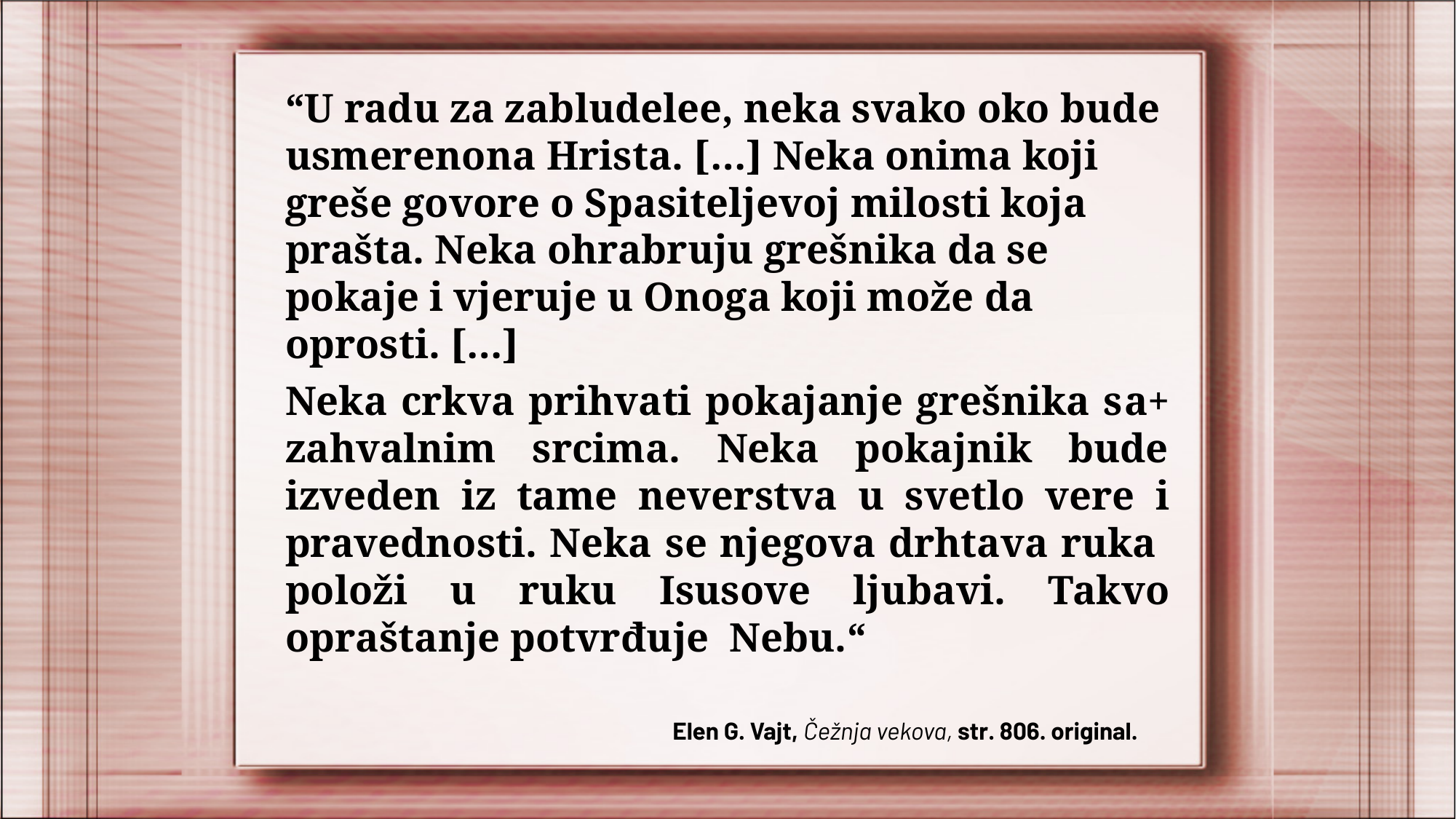

“U radu za zabludelee, neka svako oko bude usmerenona Hrista. […] Neka onima koji greše govore o Spasiteljevoj milosti koja prašta. Neka ohrabruju grešnika da se pokaje i vjeruje u Onoga koji može da oprosti. […]
Neka crkva prihvati pokajanje grešnika sa+ zahvalnim srcima. Neka pokajnik bude izveden iz tame neverstva u svetlo vere i pravednosti. Neka se njegova drhtava ruka  položi u ruku Isusove ljubavi. Takvo opraštanje potvrđuje  Nebu.“
Elen G. Vajt, Čežnja vekova, str. 806. original.